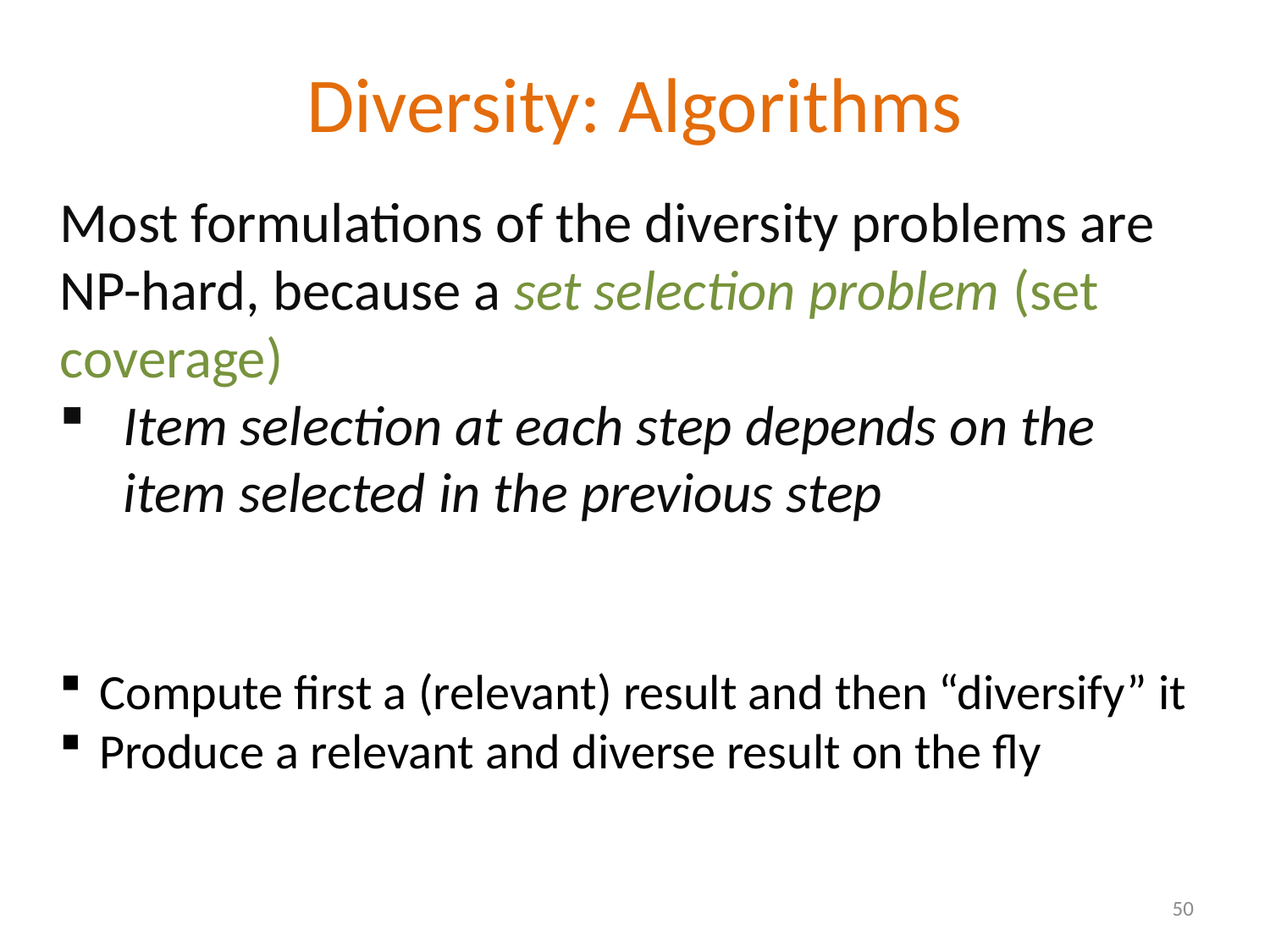

# Diversity: Algorithms
Most formulations of the diversity problems are NP-hard, because a set selection problem (set coverage)
Item selection at each step depends on the item selected in the previous step
Compute first a (relevant) result and then “diversify” it
Produce a relevant and diverse result on the fly
50